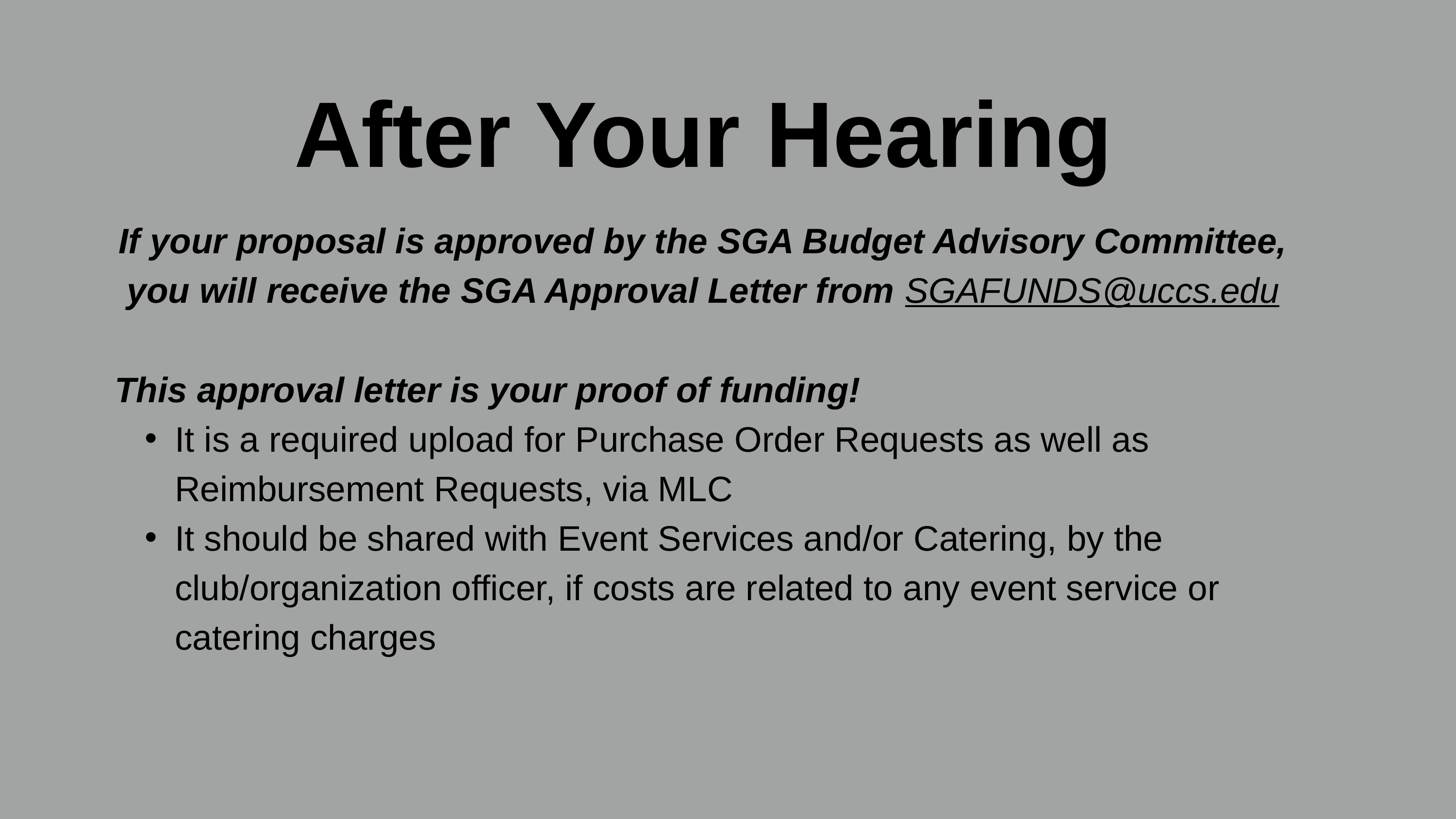

After Your Hearing
If your proposal is approved by the SGA Budget Advisory Committee, you will receive the SGA Approval Letter from SGAFUNDS@uccs.edu

This approval letter is your proof of funding!
It is a required upload for Purchase Order Requests as well as Reimbursement Requests, via MLC
It should be shared with Event Services and/or Catering, by the club/organization officer, if costs are related to any event service or catering charges